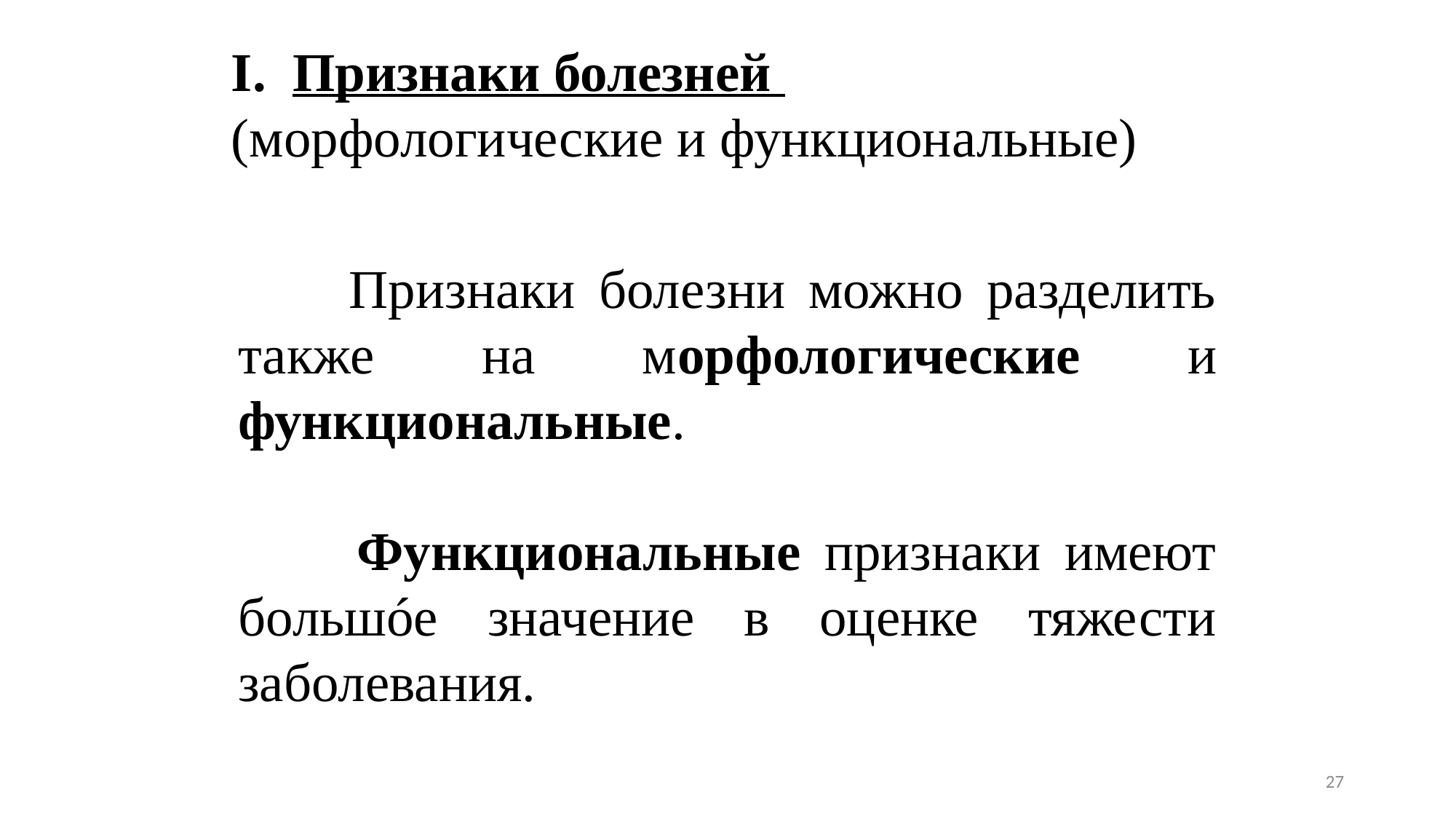

Признаки болезней
(морфологические и функциональные)
     Признаки болезни можно разделить также на морфологические и функциональные.

     Функциональные признаки имеют большóе значение в оценке тяжести заболевания.
27